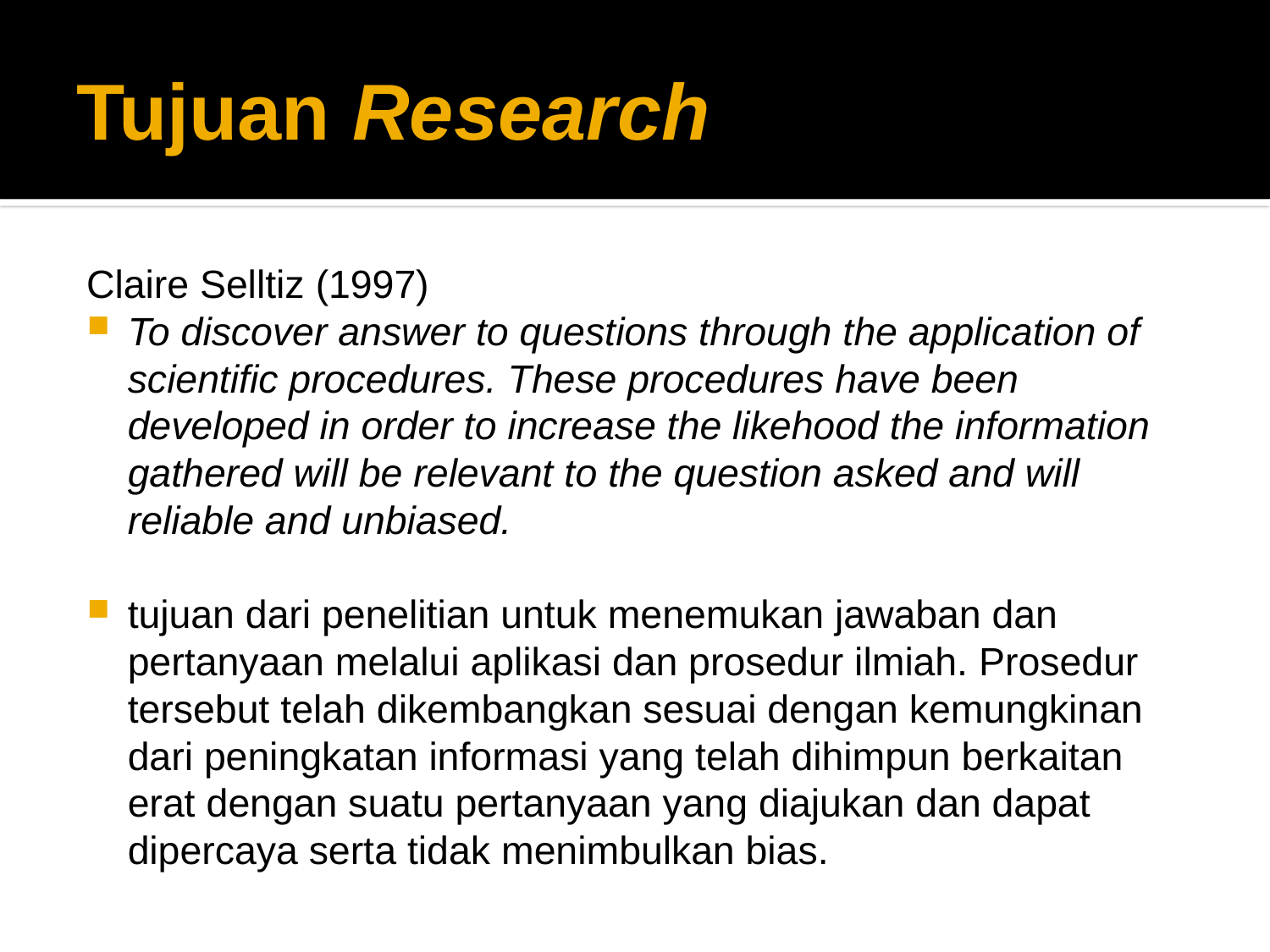

# Tujuan Research
Claire Selltiz (1997)
To discover answer to questions through the application of scientific procedures. These procedures have been developed in order to increase the likehood the information gathered will be relevant to the question asked and will reliable and unbiased.

tujuan dari penelitian untuk menemukan jawaban dan pertanyaan melalui aplikasi dan prosedur ilmiah. Prosedur tersebut telah dikembangkan sesuai dengan kemungkinan dari peningkatan informasi yang telah dihimpun berkaitan erat dengan suatu pertanyaan yang diajukan dan dapat dipercaya serta tidak menimbulkan bias.